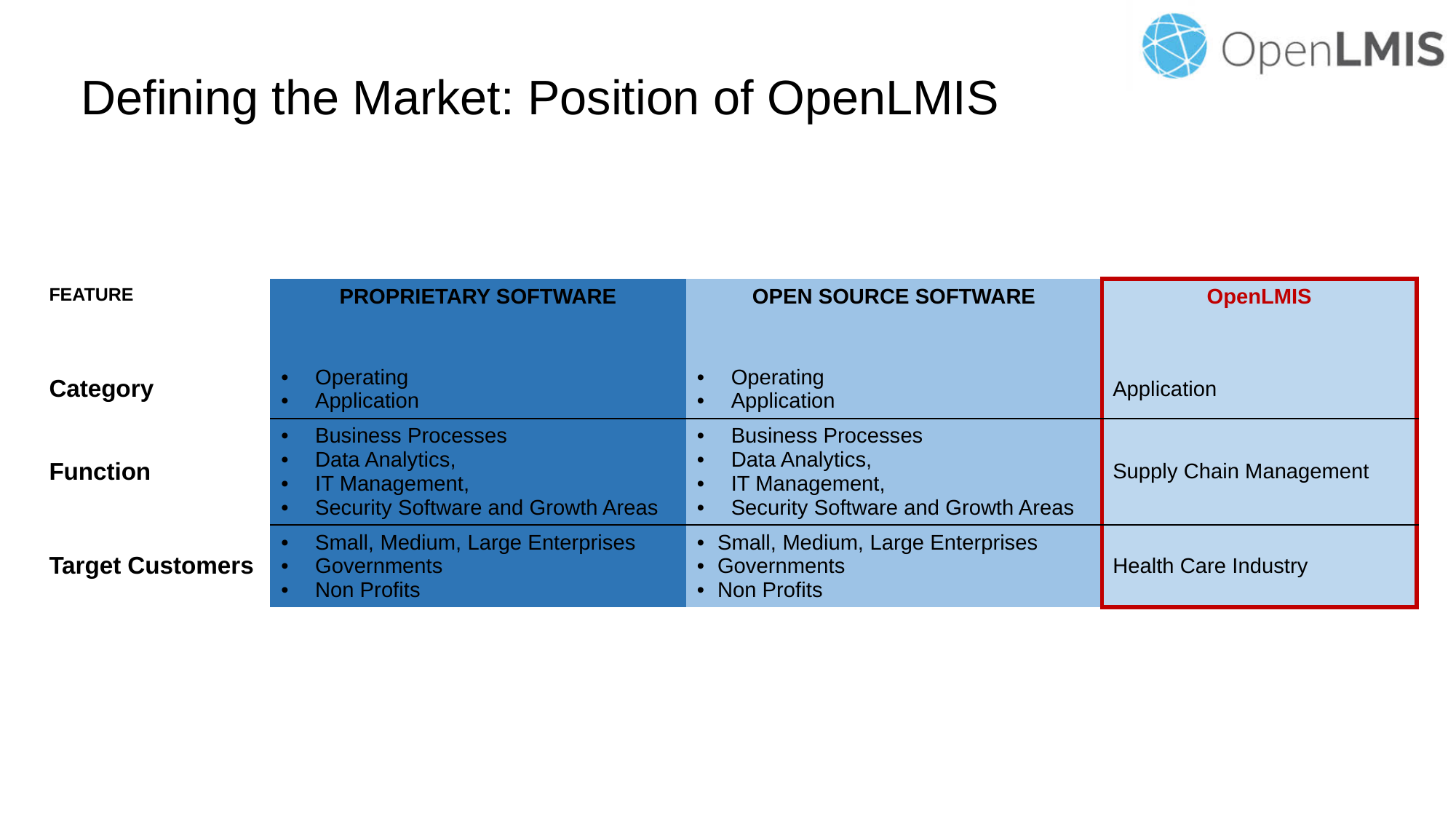

# Defining the Market: Position of OpenLMIS
| FEATURE | PROPRIETARY SOFTWARE | OPEN SOURCE SOFTWARE | OpenLMIS |
| --- | --- | --- | --- |
| Category | Operating Application | Operating Application | Application |
| Function | Business Processes Data Analytics, IT Management, Security Software and Growth Areas | Business Processes Data Analytics, IT Management, Security Software and Growth Areas | Supply Chain Management |
| Target Customers | Small, Medium, Large Enterprises Governments Non Profits | Small, Medium, Large Enterprises Governments Non Profits | Health Care Industry |